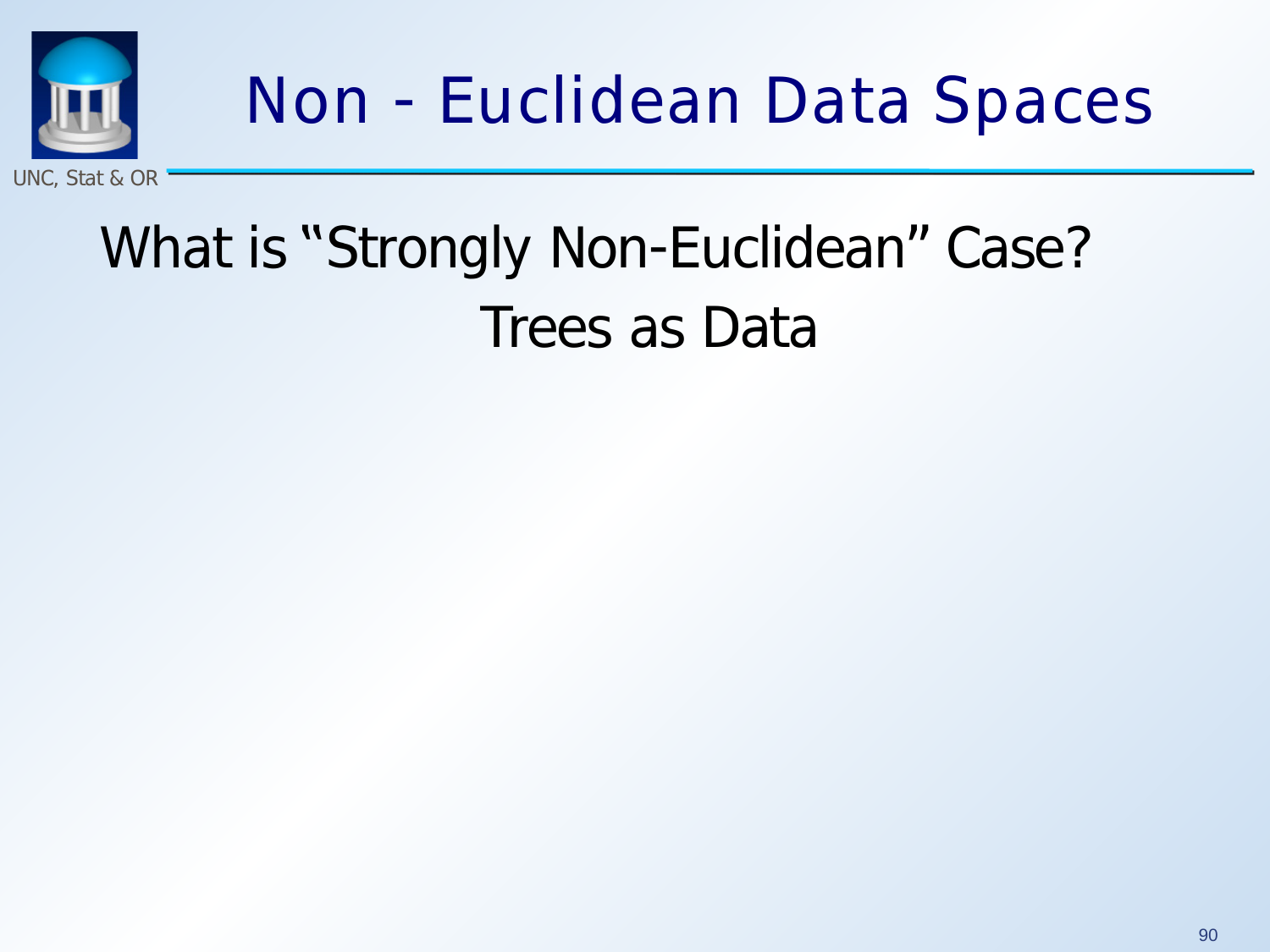

# Non - Euclidean Data Spaces
What is “Strongly Non-Euclidean” Case?
Trees as Data